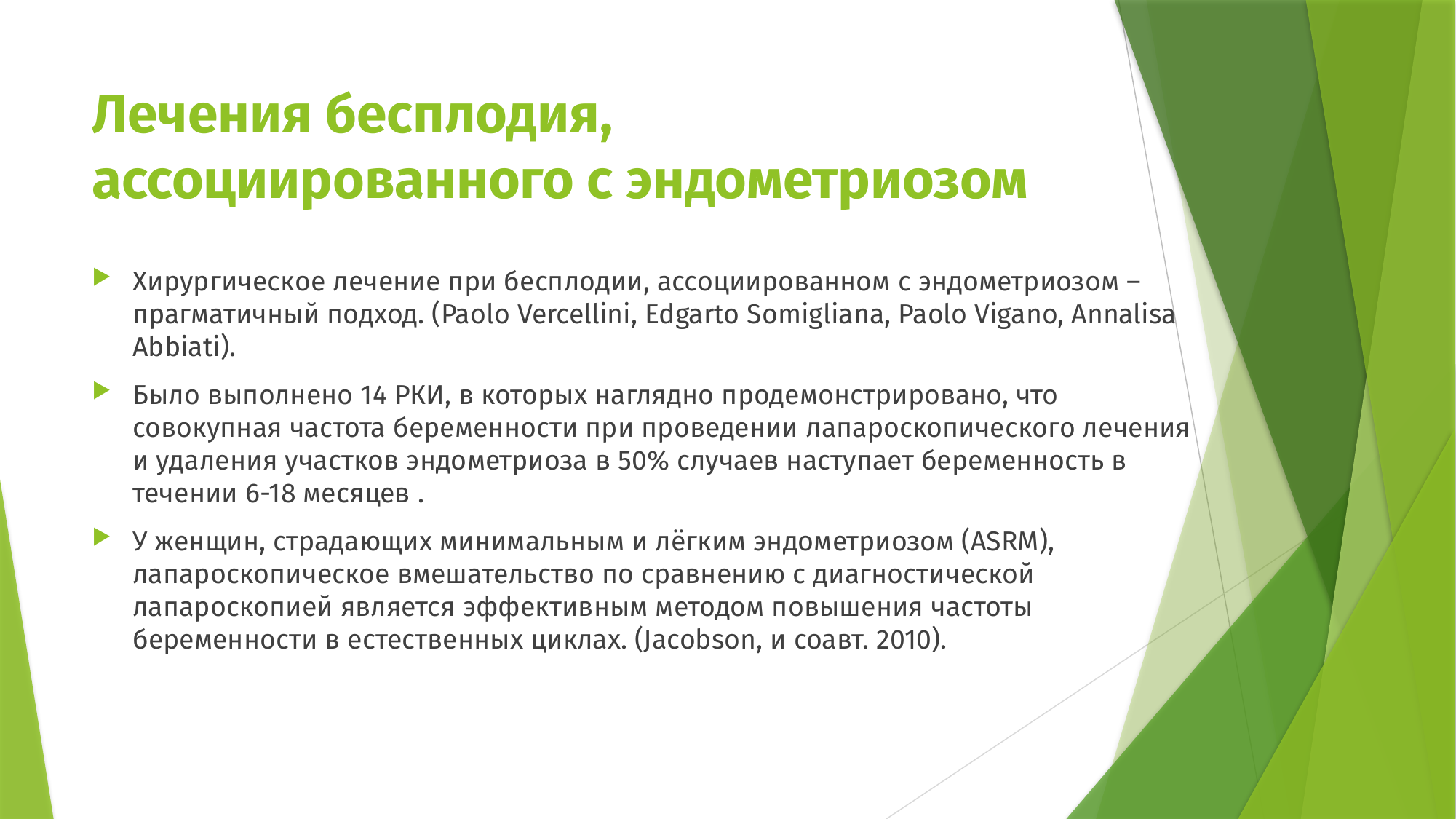

# Лечения бесплодия, ассоциированного с эндометриозом
Хирургическое лечение при бесплодии, ассоциированном с эндометриозом – прагматичный подход. (Paolo Vercellini, Edgarto Somigliana, Paolo Vigano, Annalisa Abbiati).
Было выполнено 14 РКИ, в которых наглядно продемонстрировано, что совокупная частота беременности при проведении лапароскопического лечения и удаления участков эндометриоза в 50% случаев наступает беременность в течении 6-18 месяцев .
У женщин, страдающих минимальным и лёгким эндометриозом (ASRM), лапароскопическое вмешательство по сравнению с диагностической лапароскопией является эффективным методом повышения частоты беременности в естественных циклах. (Jacobson, и соавт. 2010).